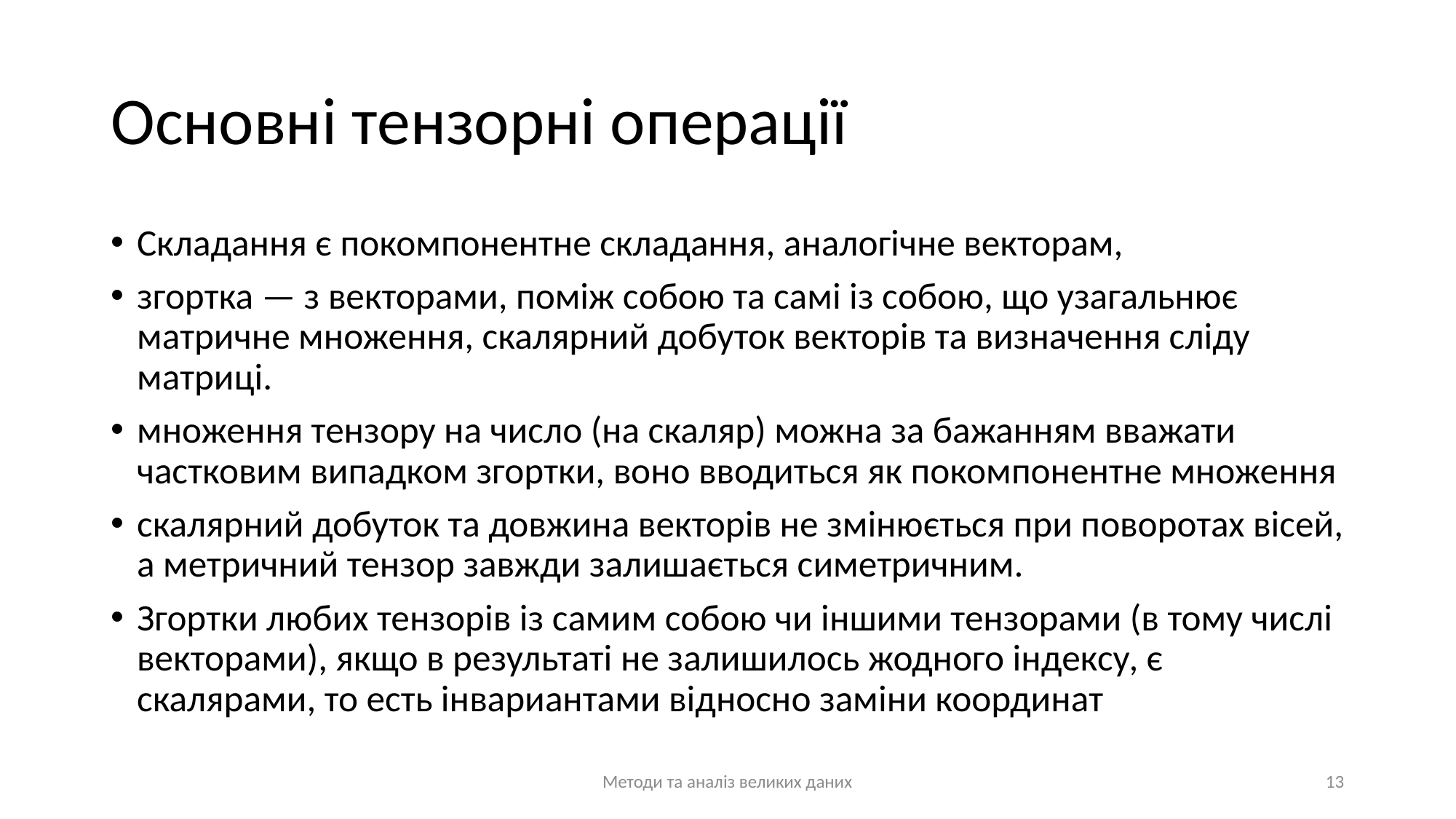

# Основні тензорні операції
Складання є покомпонентне складання, аналогічне векторам,
згортка — з векторами, поміж собою та самі із собою, що узагальнює матричне множення, скалярний добуток векторів та визначення сліду матриці.
множення тензору на число (на скаляр) можна за бажанням вважати частковим випадком згортки, воно вводиться як покомпонентне множення
скалярний добуток та довжина векторів не змінюється при поворотах вісей, а метричний тензор завжди залишається симетричним.
Згортки любих тензорів із самим собою чи іншими тензорами (в тому числі векторами), якщо в результаті не залишилось жодного індексу, є скалярами, то есть інвариантами відносно заміни координат
Методи та аналіз великих даних
13